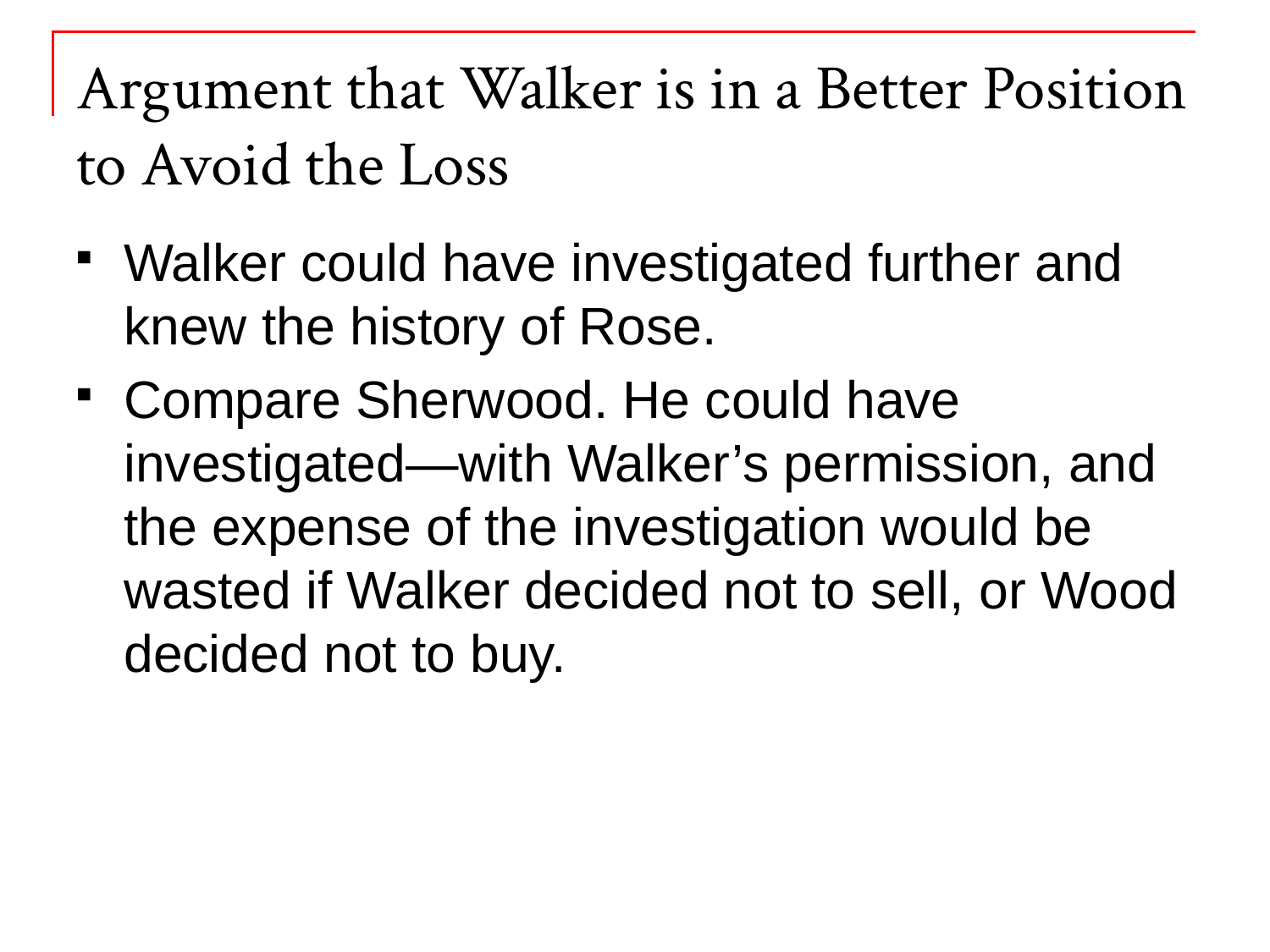

# Argument that Walker is in a Better Position to Avoid the Loss
Walker could have investigated further and knew the history of Rose.
Compare Sherwood. He could have investigated—with Walker’s permission, and the expense of the investigation would be wasted if Walker decided not to sell, or Wood decided not to buy.